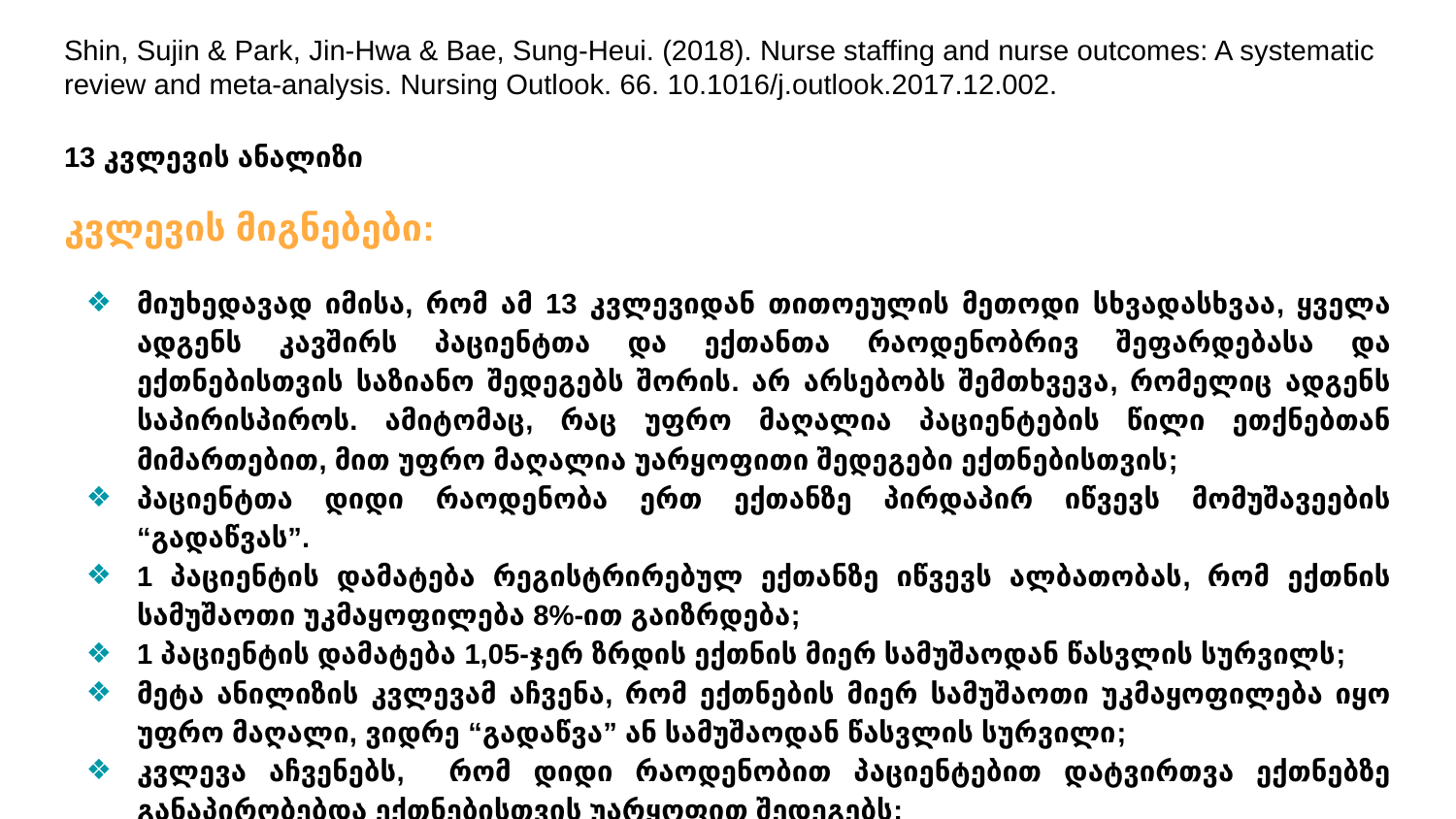

# Shin, Sujin & Park, Jin-Hwa & Bae, Sung-Heui. (2018). Nurse staffing and nurse outcomes: A systematic review and meta-analysis. Nursing Outlook. 66. 10.1016/j.outlook.2017.12.002.

13 კვლევის ანალიზი

კვლევის მიგნებები:
მიუხედავად იმისა, რომ ამ 13 კვლევიდან თითოეულის მეთოდი სხვადასხვაა, ყველა ადგენს კავშირს პაციენტთა და ექთანთა რაოდენობრივ შეფარდებასა და ექთნებისთვის საზიანო შედეგებს შორის. არ არსებობს შემთხვევა, რომელიც ადგენს საპირისპიროს. ამიტომაც, რაც უფრო მაღალია პაციენტების წილი ეთქნებთან მიმართებით, მით უფრო მაღალია უარყოფითი შედეგები ექთნებისთვის;
პაციენტთა დიდი რაოდენობა ერთ ექთანზე პირდაპირ იწვევს მომუშავეების “გადაწვას”.
1 პაციენტის დამატება რეგისტრირებულ ექთანზე იწვევს ალბათობას, რომ ექთნის სამუშაოთი უკმაყოფილება 8%-ით გაიზრდება;
1 პაციენტის დამატება 1,05-ჯერ ზრდის ექთნის მიერ სამუშაოდან წასვლის სურვილს;
მეტა ანილიზის კვლევამ აჩვენა, რომ ექთნების მიერ სამუშაოთი უკმაყოფილება იყო უფრო მაღალი, ვიდრე “გადაწვა” ან სამუშაოდან წასვლის სურვილი;
კვლევა აჩვენებს,  რომ დიდი რაოდენობით პაციენტებით დატვირთვა ექთნებზე განაპირობებდა ექთნებისთვის უარყოფით შედეგებს;